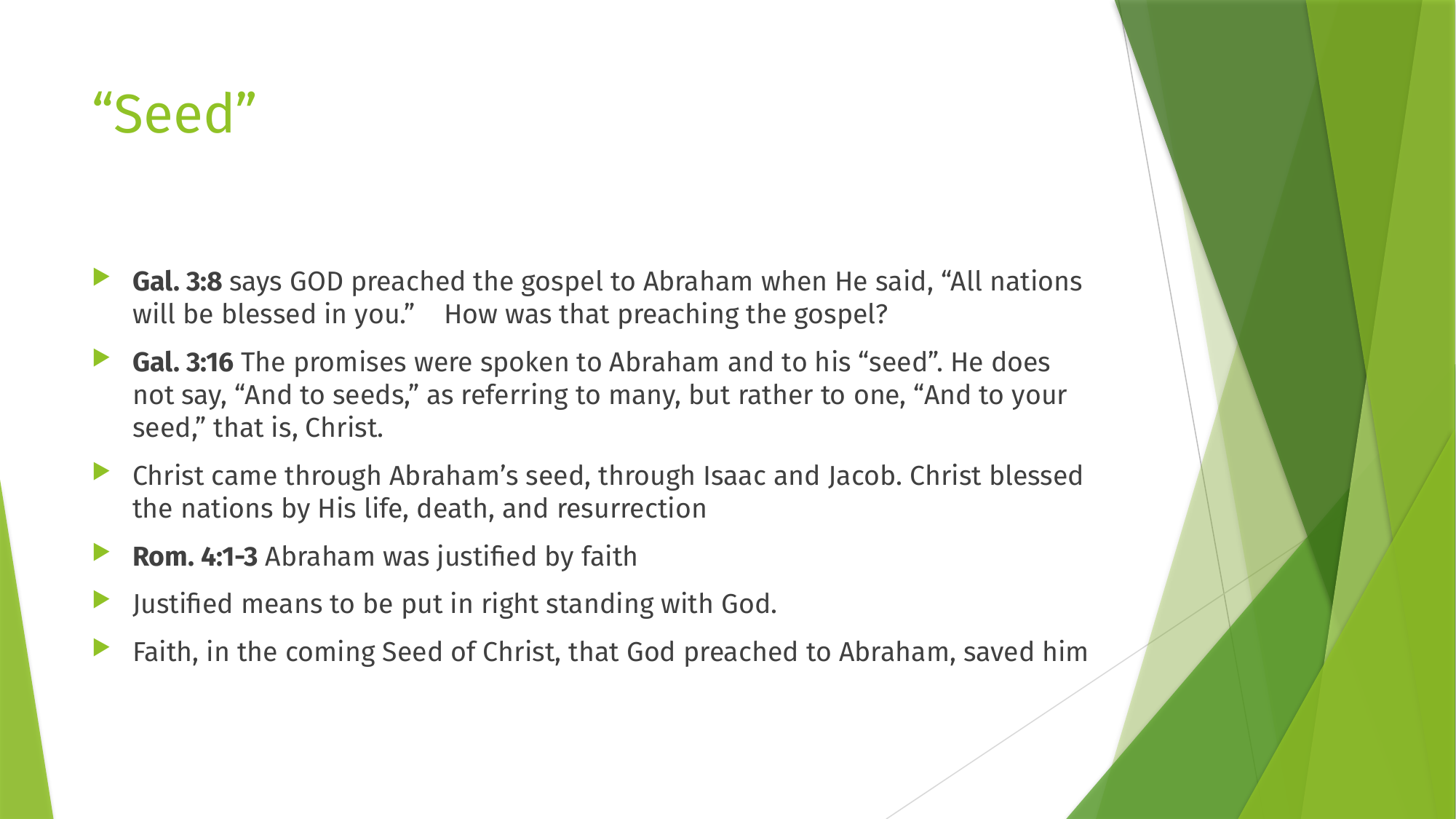

# “Seed”
Gal. 3:8 says GOD preached the gospel to Abraham when He said, “All nations will be blessed in you.”    How was that preaching the gospel?
Gal. 3:16 The promises were spoken to Abraham and to his “seed”. He does not say, “And to seeds,” as referring to many, but rather to one, “And to your seed,” that is, Christ.
Christ came through Abraham’s seed, through Isaac and Jacob. Christ blessed the nations by His life, death, and resurrection
Rom. 4:1-3 Abraham was justified by faith
Justified means to be put in right standing with God.
Faith, in the coming Seed of Christ, that God preached to Abraham, saved him